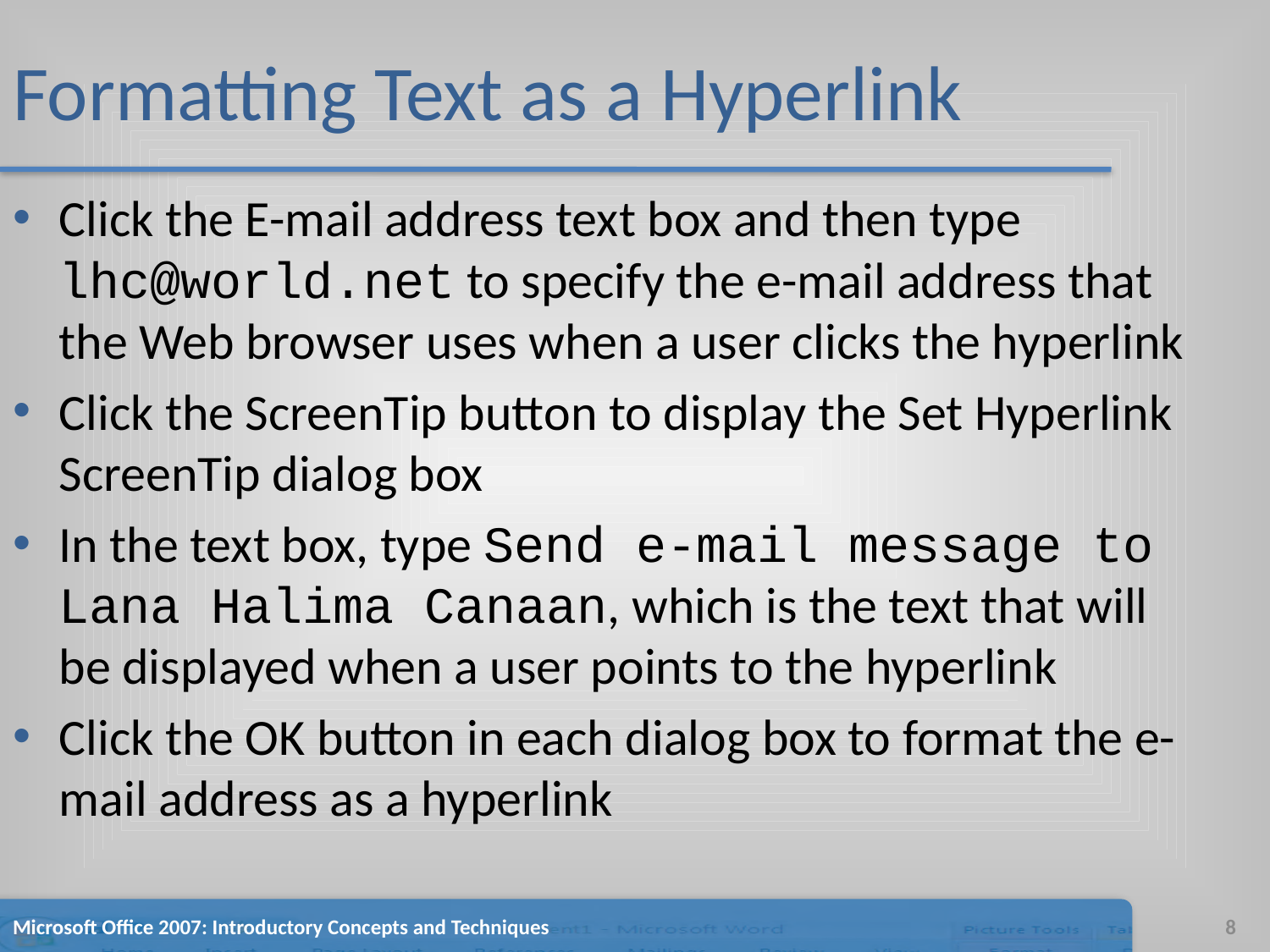

# Formatting Text as a Hyperlink
Click the E-mail address text box and then type lhc@world.net to specify the e-mail address that the Web browser uses when a user clicks the hyperlink
Click the ScreenTip button to display the Set Hyperlink ScreenTip dialog box
In the text box, type Send e-mail message to Lana Halima Canaan, which is the text that will be displayed when a user points to the hyperlink
Click the OK button in each dialog box to format the e-mail address as a hyperlink
Microsoft Office 2007: Introductory Concepts and Techniques
8